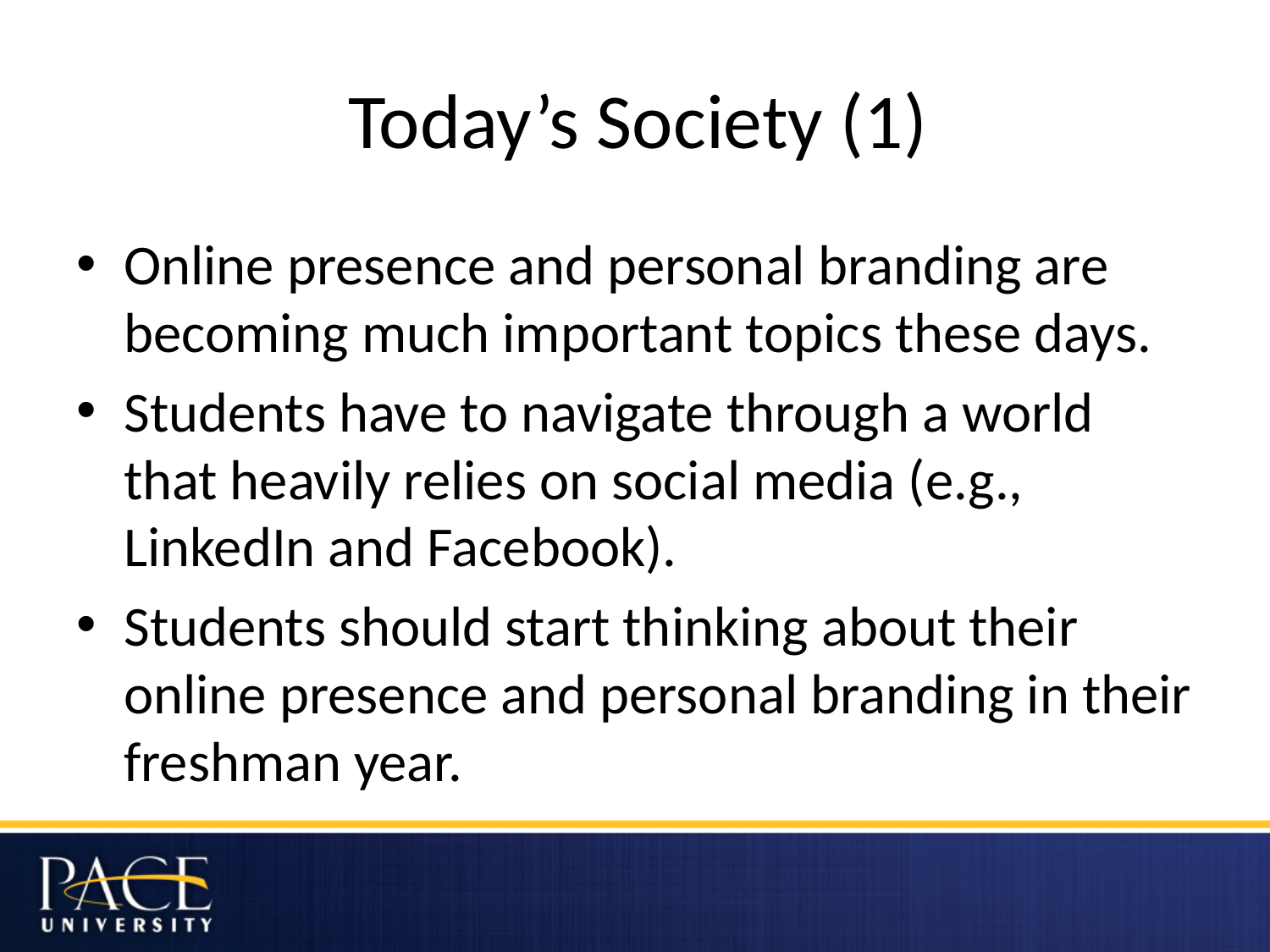

# Today’s Society (1)
Online presence and personal branding are becoming much important topics these days.
Students have to navigate through a world that heavily relies on social media (e.g., LinkedIn and Facebook).
Students should start thinking about their online presence and personal branding in their freshman year.